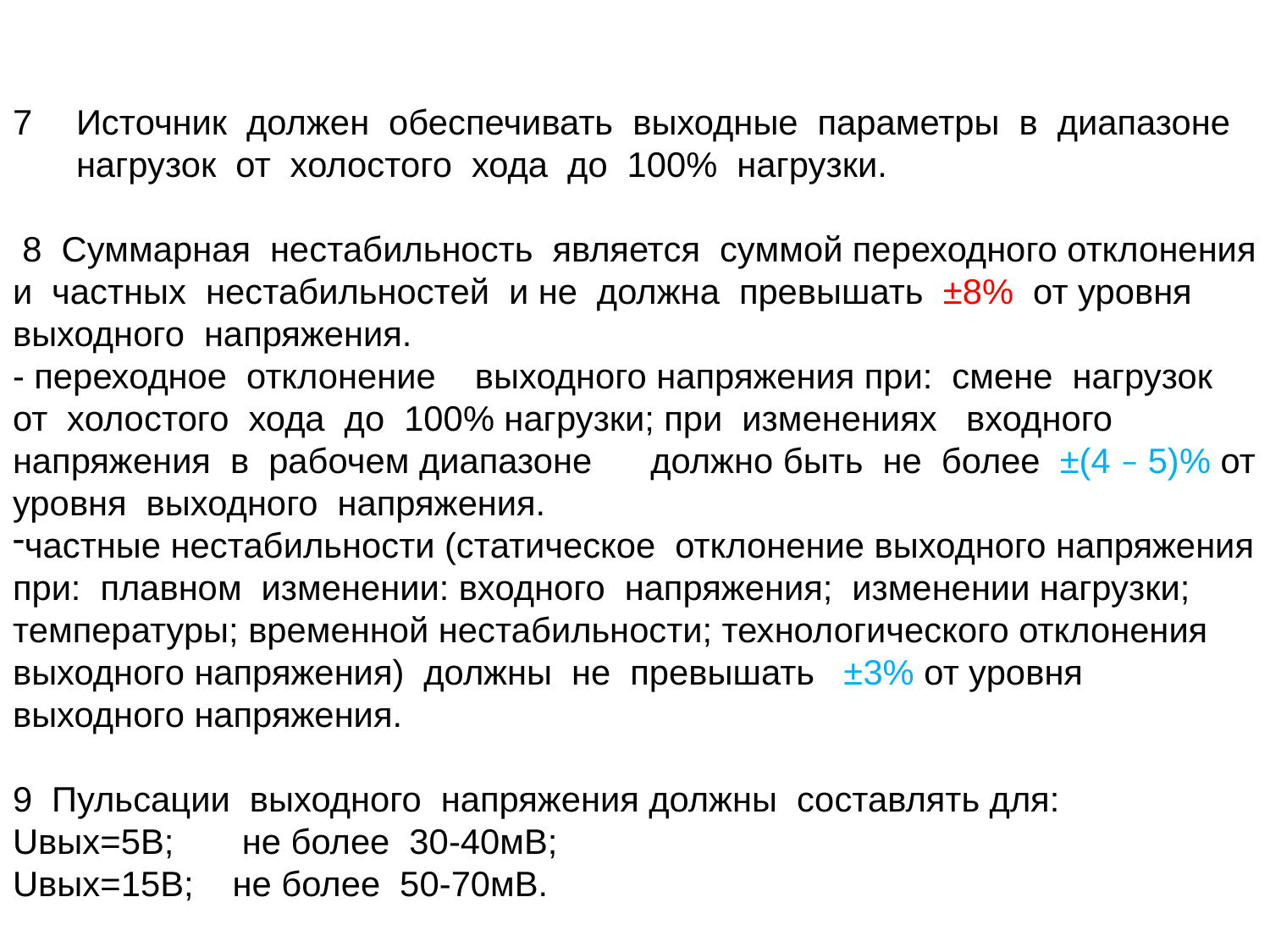

Источник  должен  обеспечивать  выходные  параметры  в  диапазоне  нагрузок  от  холостого  хода  до  100%  нагрузки.

 8  Суммарная  нестабильность  является  суммой переходного отклонения и  частных  нестабильностей  и не  должна  превышать  ±8%  от уровня  выходного  напряжения.
- переходное  отклонение    выходного напряжения при:  смене  нагрузок  от  холостого  хода  до  100% нагрузки; при  изменениях   входного  напряжения  в  рабочем диапазоне      должно быть  не  более  ±(4 – 5)% от уровня  выходного  напряжения.
частные нестабильности (статическое  отклонение выходного напряжения при:  плавном  изменении: входного  напряжения;  изменении нагрузки; температуры; временной нестабильности; технологического отклонения  выходного напряжения)  должны  не  превышать   ±3% от уровня  выходного напряжения.

9  Пульсации  выходного  напряжения должны  составлять для:
Uвых=5В;       не более  30-40мВ;
Uвых=15В;    не более  50-70мВ.